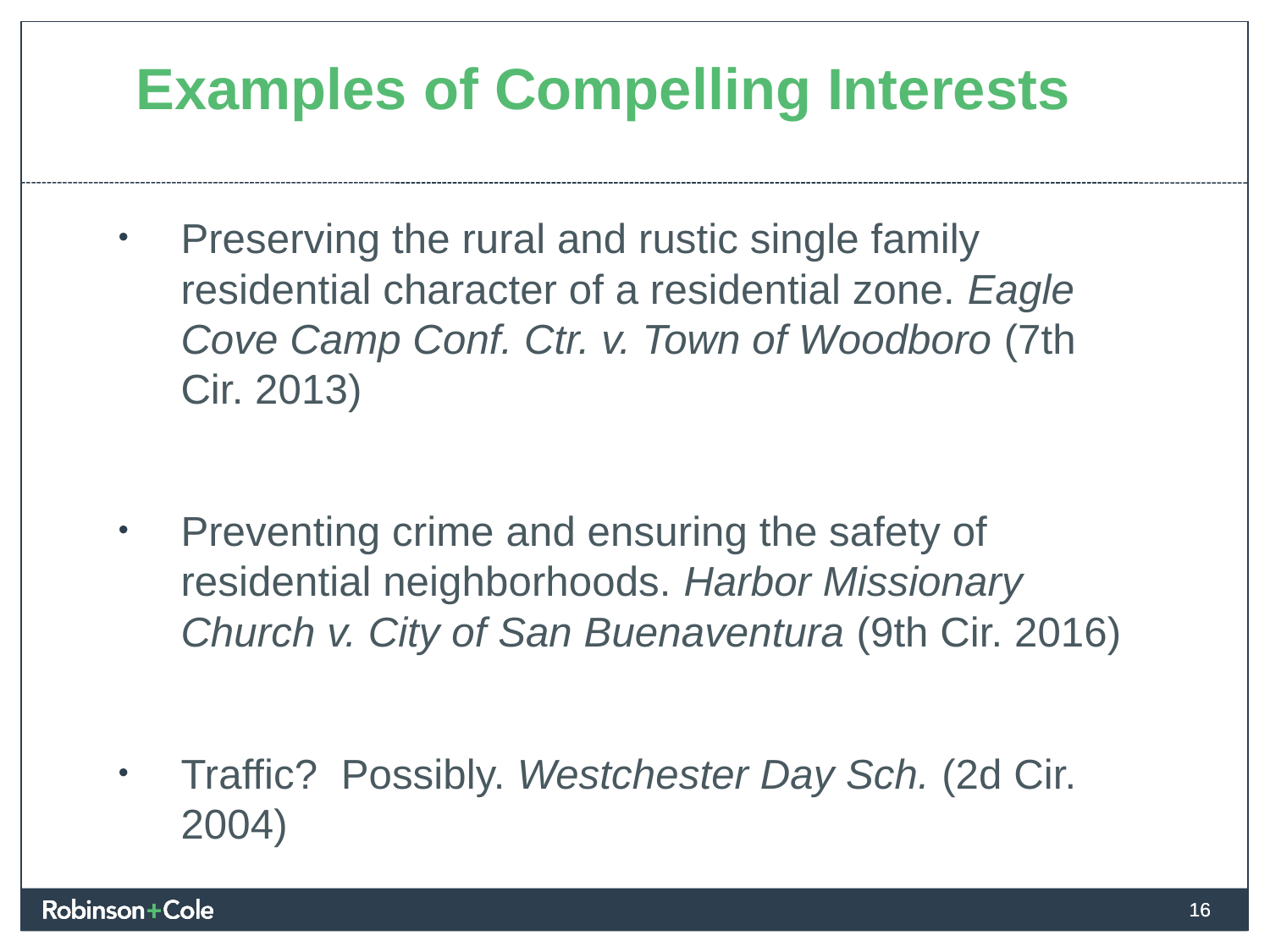

# Examples of Compelling Interests

Preserving the rural and rustic single family residential character of a residential zone. Eagle Cove Camp Conf. Ctr. v. Town of Woodboro (7th Cir. 2013)

Preventing crime and ensuring the safety of residential neighborhoods. Harbor Missionary Church v. City of San Buenaventura (9th Cir. 2016)

Traffic?  Possibly. Westchester Day Sch. (2d Cir. 2004)